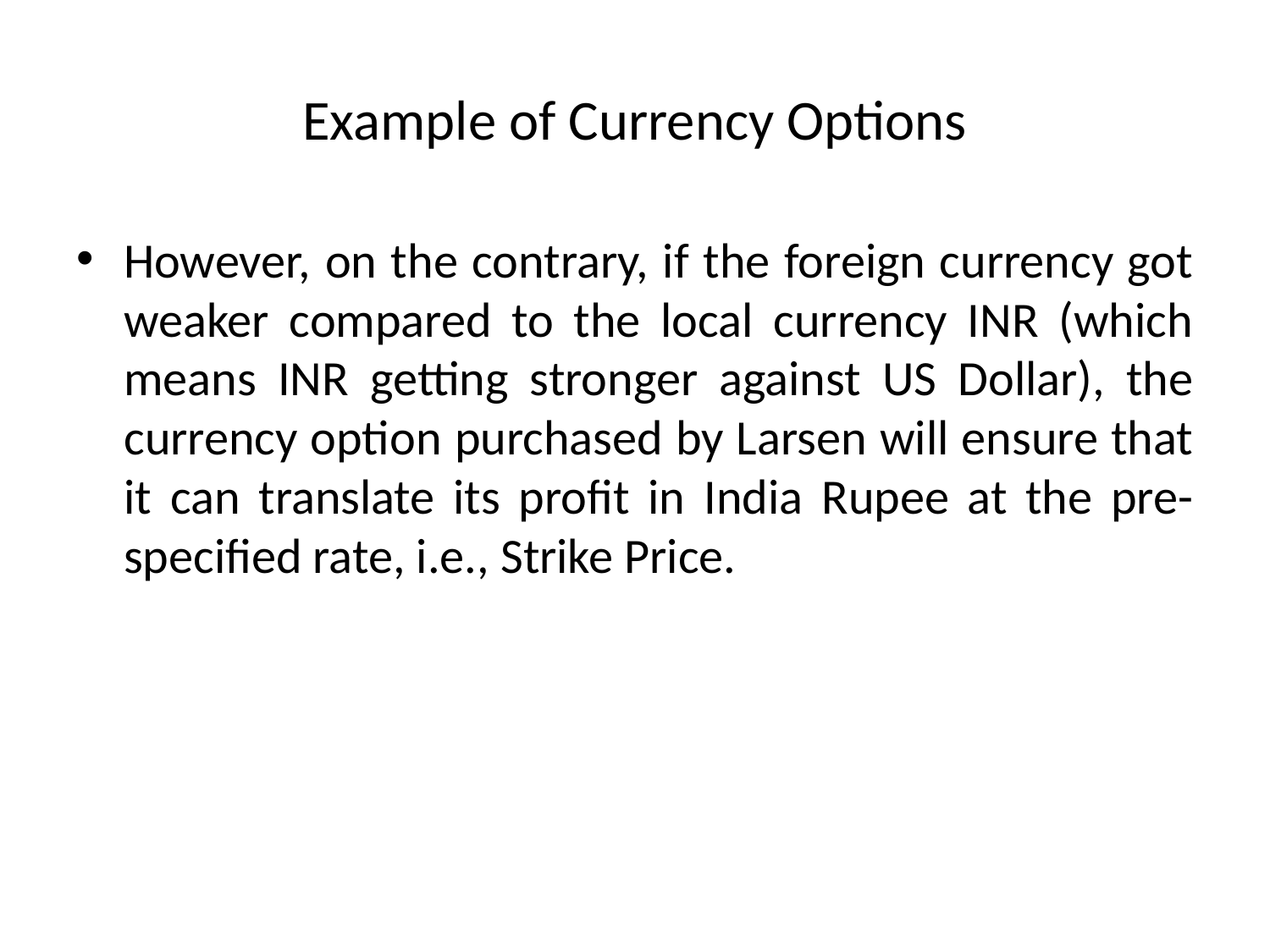

# Example of Currency Options
However, on the contrary, if the foreign currency got weaker compared to the local currency INR (which means INR getting stronger against US Dollar), the currency option purchased by Larsen will ensure that it can translate its profit in India Rupee at the pre-specified rate, i.e., Strike Price.